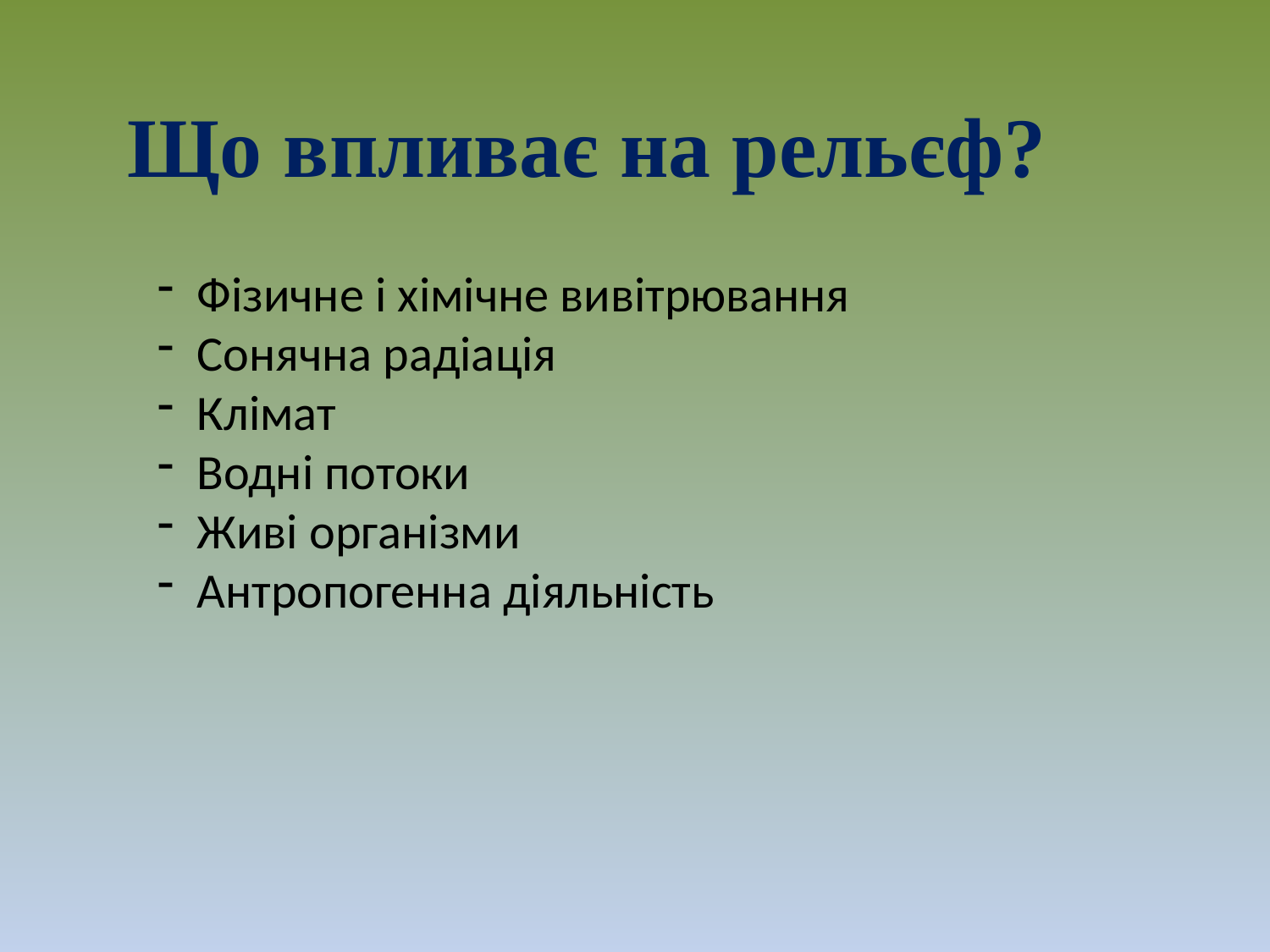

Що впливає на рельєф?
Фізичне і хімічне вивітрювання
Сонячна радіація
Клімат
Водні потоки
Живі організми
Антропогенна діяльність